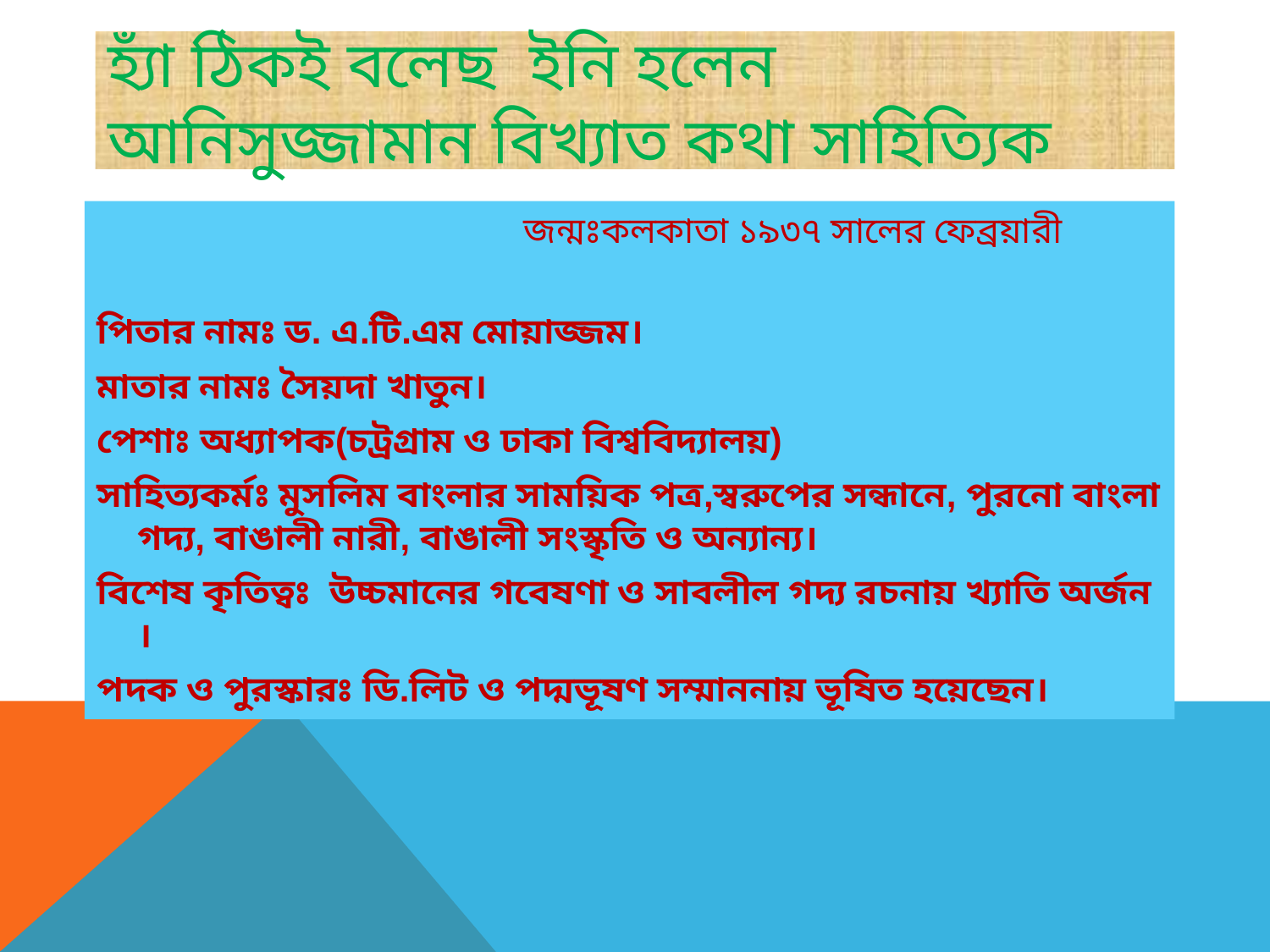

# হ্যাঁ ঠিকই বলেছ  ইনি হলেন  আনিসুজ্জামান বিখ্যাত কথা সাহিত্যিক
জন্মঃকলকাতা ১৯৩৭ সালের ফেব্রয়ারী

পিতার নামঃ ড. এ.টি.এম মোয়াজ্জম।
মাতার নামঃ সৈয়দা খাতুন।
পেশাঃ অধ্যাপক(চট্রগ্রাম ও ঢাকা বিশ্ববিদ্যালয়)
সাহিত্যকর্মঃ মুসলিম বাংলার সাময়িক পত্র,স্বরুপের সন্ধানে, পুরনো বাংলা গদ্য, বাঙালী নারী, বাঙালী সংস্কৃতি ও অন্যান্য।
বিশেষ কৃতিত্বঃ  উচ্চমানের গবেষণা ও সাবলীল গদ্য রচনায় খ্যাতি অর্জন ।
পদক ও পুরস্কারঃ ডি.লিট ও পদ্মভূষণ সম্মাননায় ভূষিত হয়েছেন।